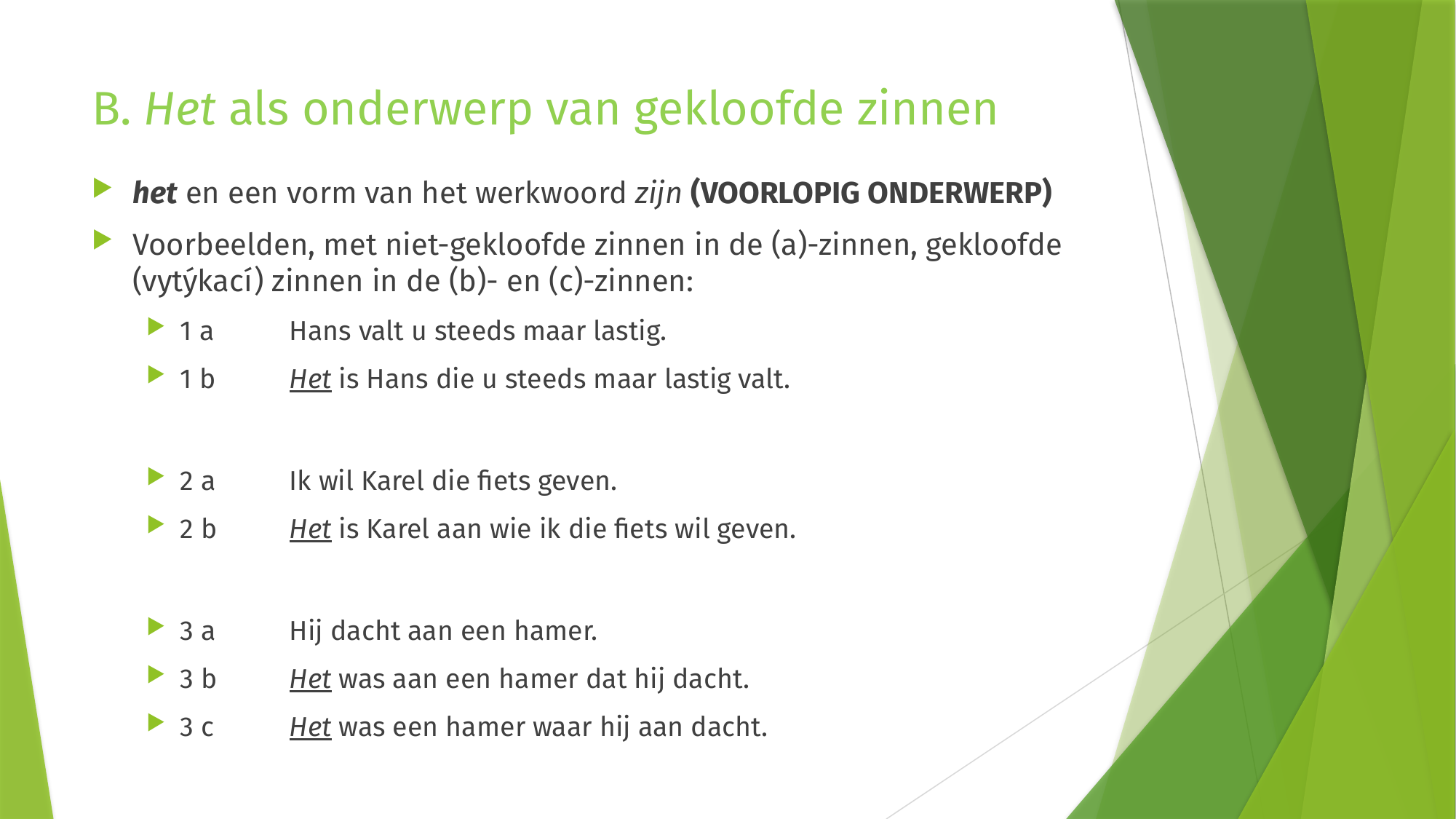

# B. Het als onderwerp van gekloofde zinnen
het en een vorm van het werkwoord zijn (VOORLOPIG ONDERWERP)
Voorbeelden, met niet-gekloofde zinnen in de (a)-zinnen, gekloofde (vytýkací) zinnen in de (b)- en (c)-zinnen:
1 a	Hans valt u steeds maar lastig.
1 b	Het is Hans die u steeds maar lastig valt.

2 a 	Ik wil Karel die fiets geven.
2 b	Het is Karel aan wie ik die fiets wil geven.

3 a	Hij dacht aan een hamer.
3 b	Het was aan een hamer dat hij dacht.
3 c	Het was een hamer waar hij aan dacht.